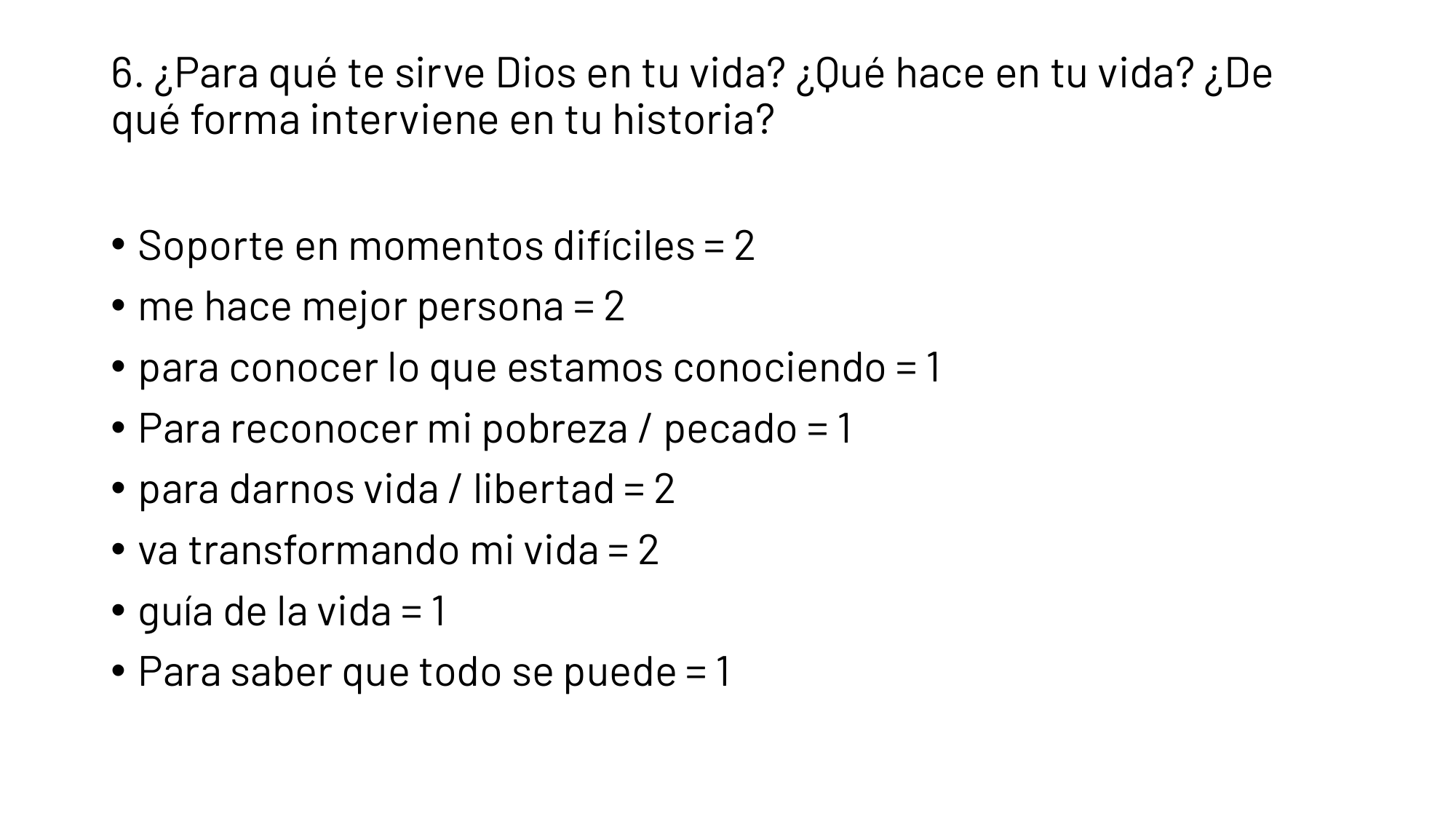

# 6. ¿Para qué te sirve Dios en tu vida? ¿Qué hace en tu vida? ¿De qué forma interviene en tu historia?
Soporte en momentos difíciles = 2
me hace mejor persona = 2
para conocer lo que estamos conociendo = 1
Para reconocer mi pobreza / pecado = 1
para darnos vida / libertad = 2
va transformando mi vida = 2
guía de la vida = 1
Para saber que todo se puede = 1